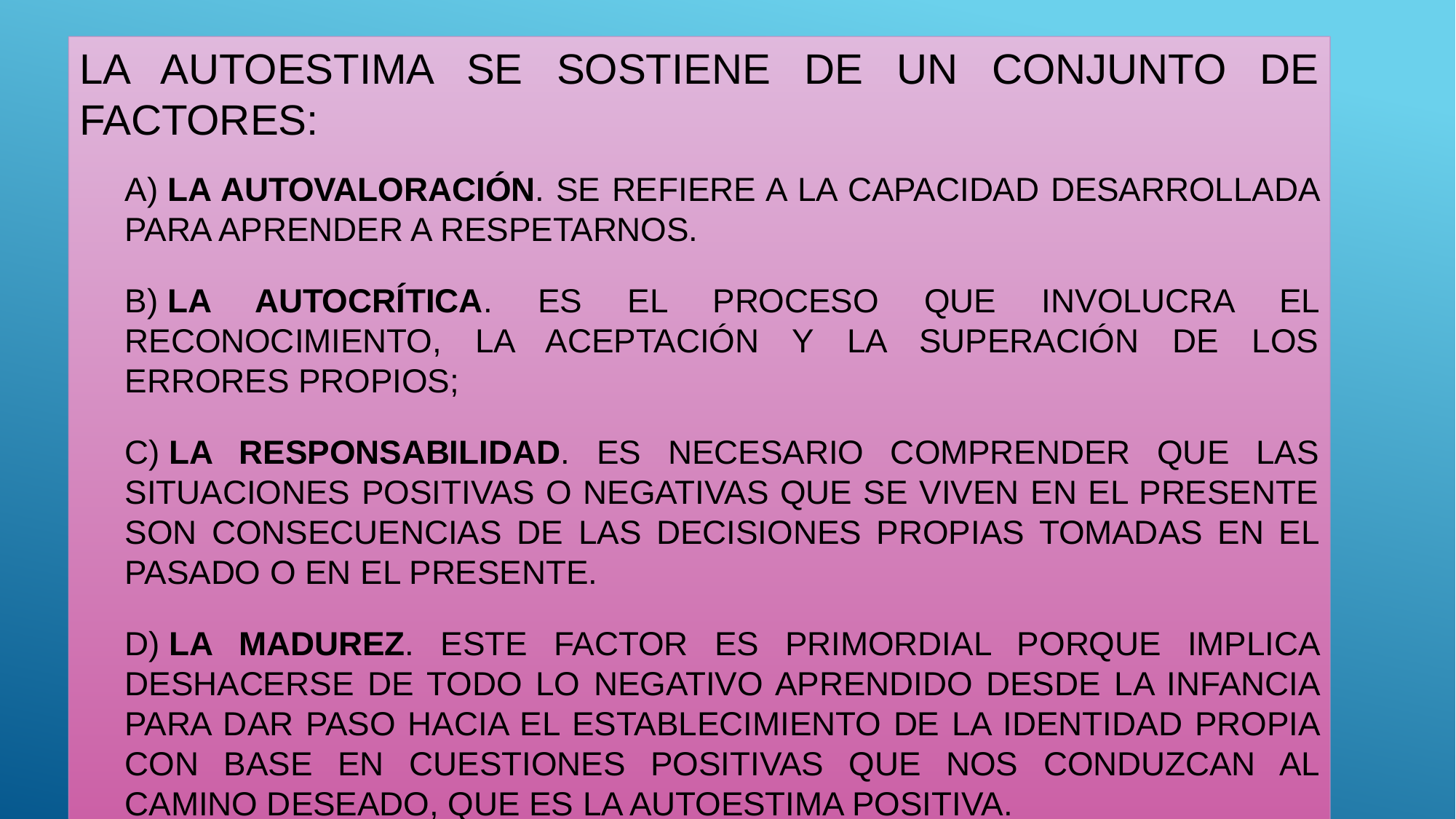

LA AUTOESTIMA SE SOSTIENE DE UN CONJUNTO DE FACTORES:
A) LA AUTOVALORACIÓN. SE REFIERE A LA CAPACIDAD DESARROLLADA PARA APRENDER A RESPETARNOS.
B) LA AUTOCRÍTICA. ES EL PROCESO QUE INVOLUCRA EL RECONOCIMIENTO, LA ACEPTACIÓN Y LA SUPERACIÓN DE LOS ERRORES PROPIOS;
C) LA RESPONSABILIDAD. ES NECESARIO COMPRENDER QUE LAS SITUACIONES POSITIVAS O NEGATIVAS QUE SE VIVEN EN EL PRESENTE SON CONSECUENCIAS DE LAS DECISIONES PROPIAS TOMADAS EN EL PASADO O EN EL PRESENTE.
D) LA MADUREZ. ESTE FACTOR ES PRIMORDIAL PORQUE IMPLICA DESHACERSE DE TODO LO NEGATIVO APRENDIDO DESDE LA INFANCIA PARA DAR PASO HACIA EL ESTABLECIMIENTO DE LA IDENTIDAD PROPIA CON BASE EN CUESTIONES POSITIVAS QUE NOS CONDUZCAN AL CAMINO DESEADO, QUE ES LA AUTOESTIMA POSITIVA.